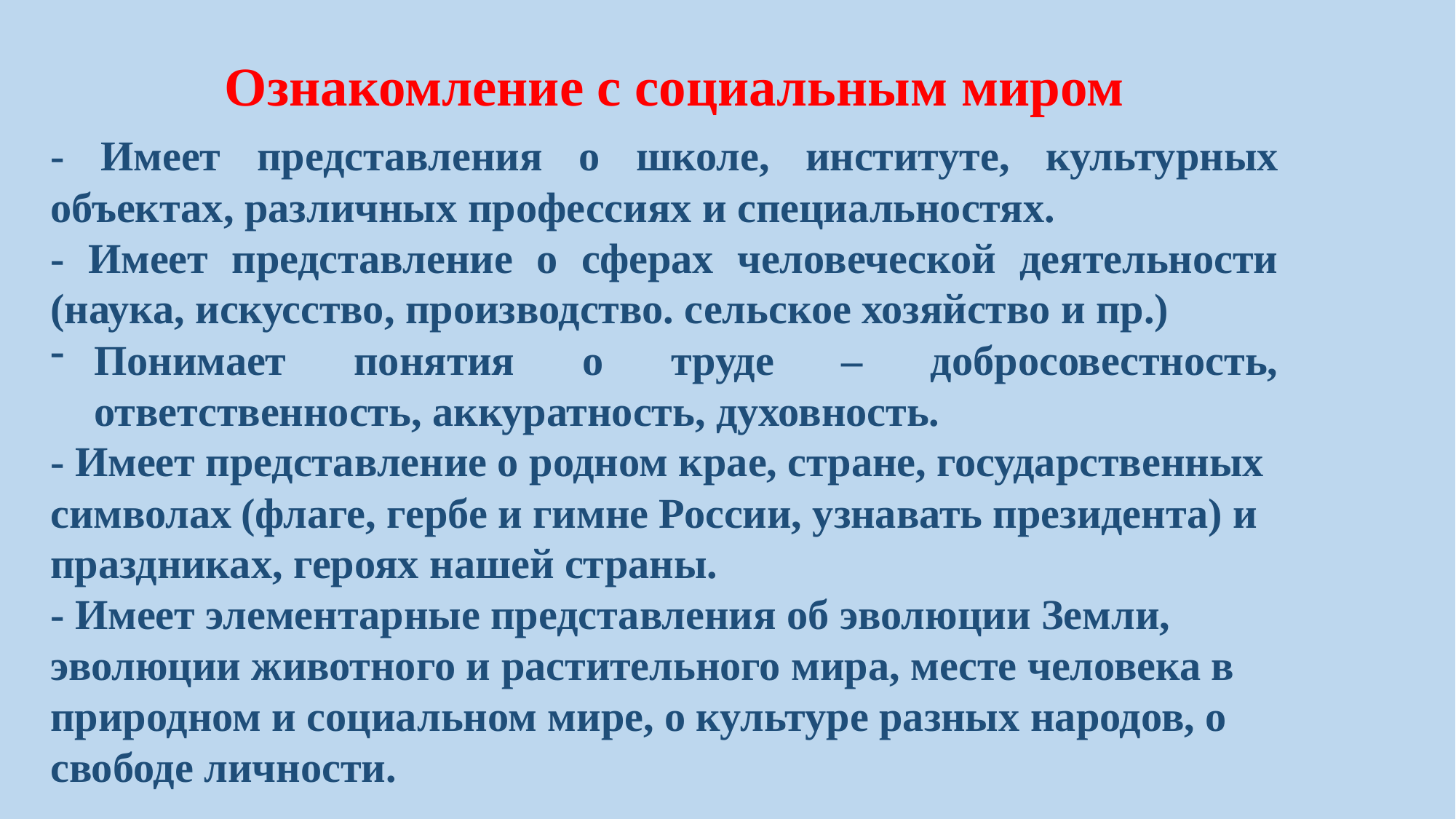

Ознакомление с социальным миром
- Имеет представления о школе, институте, культурных объектах, различных профессиях и специальностях.
- Имеет представление о сферах человеческой деятельности (наука, искусство, производство. сельское хозяйство и пр.)
Понимает понятия о труде – добросовестность, ответственность, аккуратность, духовность.
- Имеет представление о родном крае, стране, государственных символах (флаге, гербе и гимне России, узнавать президента) и праздниках, героях нашей страны.
- Имеет элементарные представления об эволюции Земли, эволюции животного и растительного мира, месте человека в природном и социальном мире, о культуре разных народов, о свободе личности.